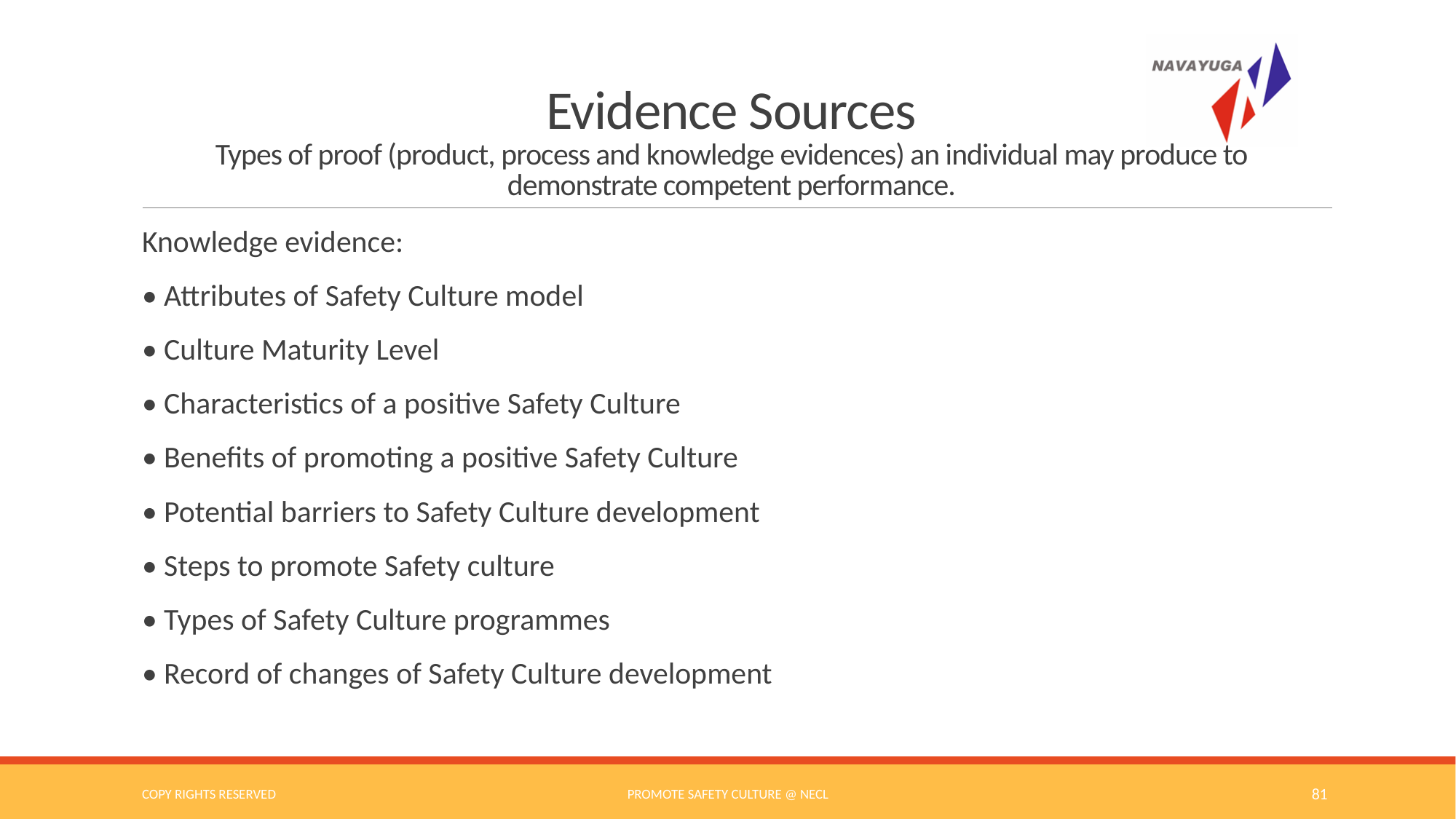

# Evidence Sources Types of proof (product, process and knowledge evidences) an individual may produce to demonstrate competent performance.
Knowledge evidence:
• Attributes of Safety Culture model
• Culture Maturity Level
• Characteristics of a positive Safety Culture
• Benefits of promoting a positive Safety Culture
• Potential barriers to Safety Culture development
• Steps to promote Safety culture
• Types of Safety Culture programmes
• Record of changes of Safety Culture development
COPY RIGHTS RESERVED
Promote Safety Culture @ NECL
81